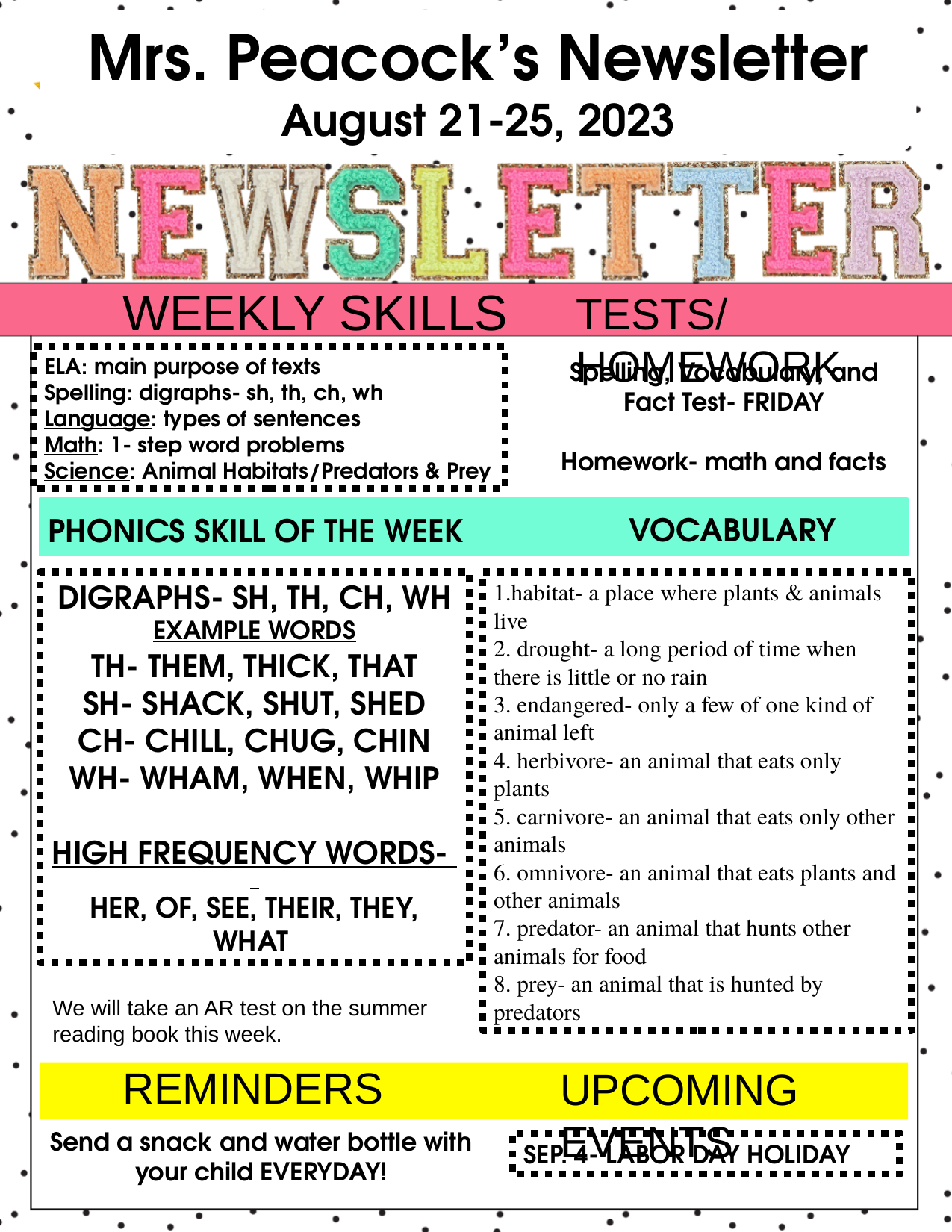

Mrs. Peacock’s Newsletter
August 21-25, 2023
WEEKLY SKILLS
TESTS/HOMEWORK
ELA: main purpose of texts
Spelling: digraphs- sh, th, ch, wh
Language: types of sentences
Math: 1- step word problems
Science: Animal Habitats/Predators & Prey
Spelling, Vocabulary, and Fact Test- FRIDAY

Homework- math and facts

VOCABULARY
PHONICS SKILL OF THE WEEK
1.habitat- a place where plants & animals live
2. drought- a long period of time when there is little or no rain
3. endangered- only a few of one kind of animal left
4. herbivore- an animal that eats only plants
5. carnivore- an animal that eats only other animals
6. omnivore- an animal that eats plants and other animals
7. predator- an animal that hunts other animals for food
8. prey- an animal that is hunted by predators
DIGRAPHS- SH, TH, CH, WH
EXAMPLE WORDS

TH- THEM, THICK, THAT
SH- SHACK, SHUT, SHED
CH- CHILL, CHUG, CHIN
WH- WHAM, WHEN, WHIP

HIGH FREQUENCY WORDS-

HER, OF, SEE, THEIR, THEY, WHAT
We will take an AR test on the summer
reading book this week.

REMINDERS
UPCOMING EVENTS

Send a snack and water bottle with your child EVERYDAY!

SEP. 4- LABOR DAY HOLIDAY